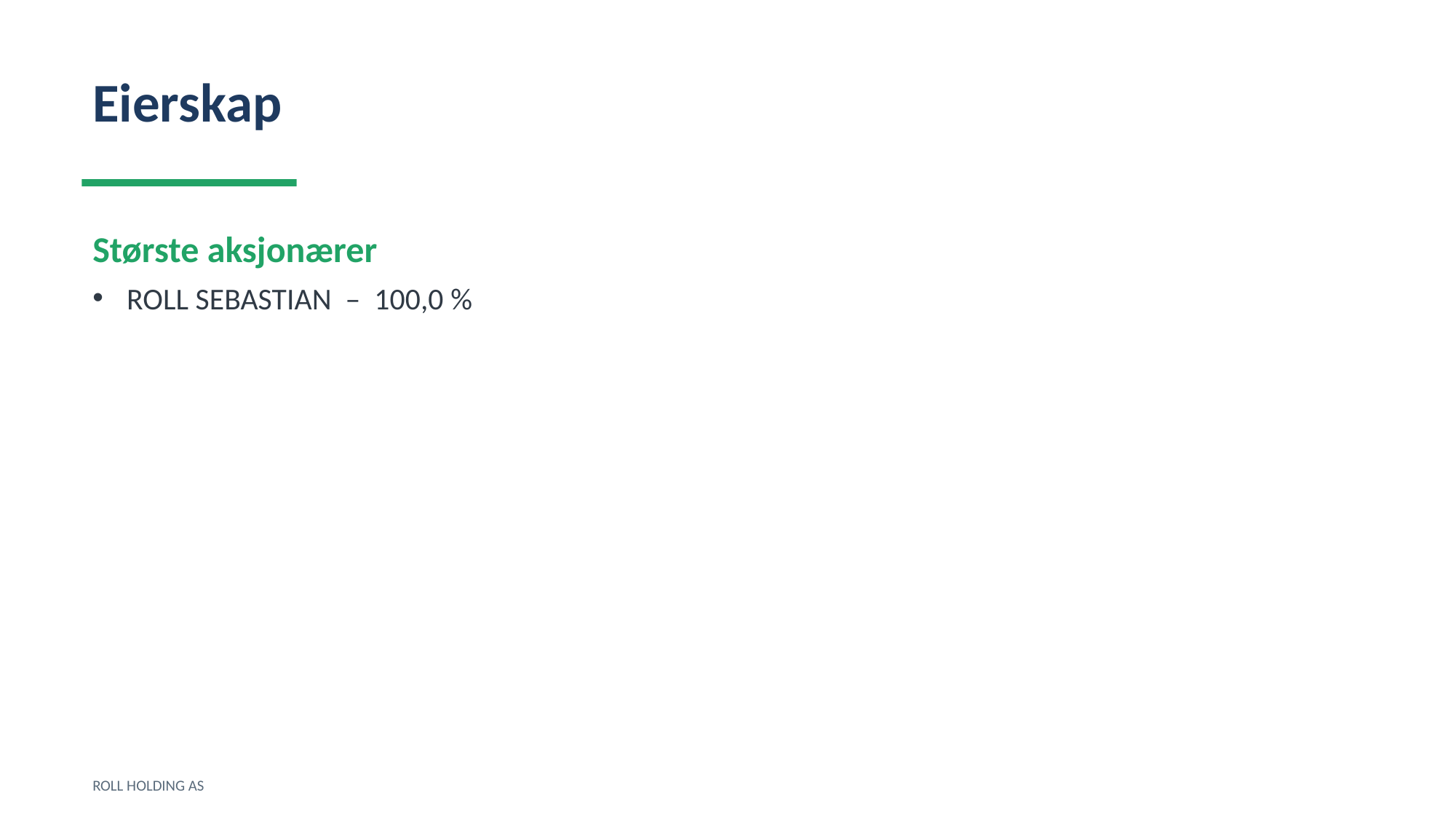

Eierskap

Største aksjonærer
ROLL SEBASTIAN  –  100,0 %
ROLL HOLDING AS